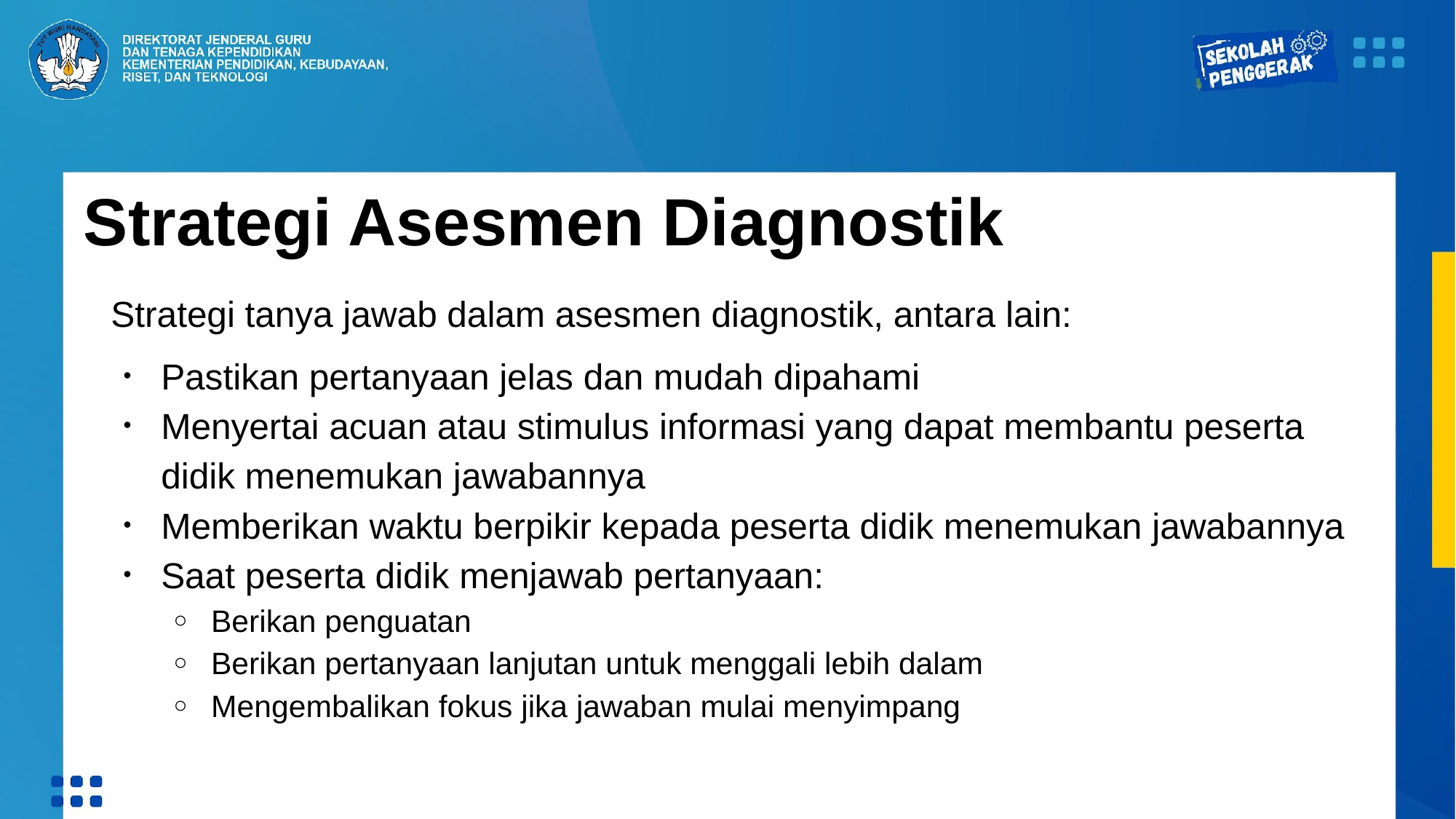

Strategi Asesmen Diagnostik
Strategi tanya jawab dalam asesmen diagnostik, antara lain:
Pastikan pertanyaan jelas dan mudah dipahami
Menyertai acuan atau stimulus informasi yang dapat membantu peserta didik menemukan jawabannya
Memberikan waktu berpikir kepada peserta didik menemukan jawabannya
Saat peserta didik menjawab pertanyaan:
Berikan penguatan
Berikan pertanyaan lanjutan untuk menggali lebih dalam
Mengembalikan fokus jika jawaban mulai menyimpang